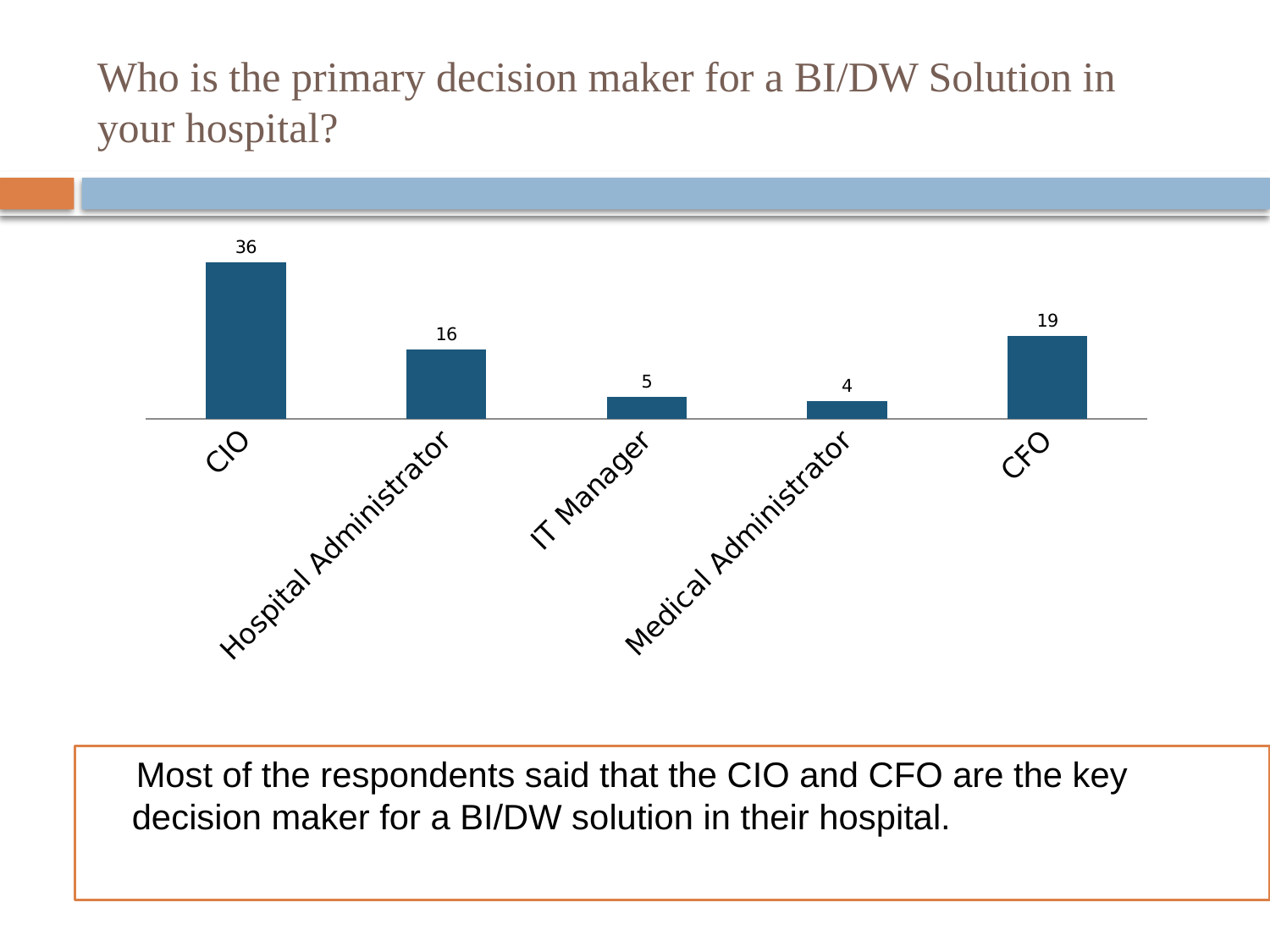

# Who is the primary decision maker for a BI/DW Solution in your hospital?

### Chart

| Category |  |
|---|---|
| CIO | 36.0 |
| Hospital Administrator | 16.0 |
| IT Manager | 5.0 |
| Medical Administrator | 4.0 |
| CFO | 19.0 |
     Most of the respondents said that the CIO and CFO are the key decision maker for a BI/DW solution in their hospital.